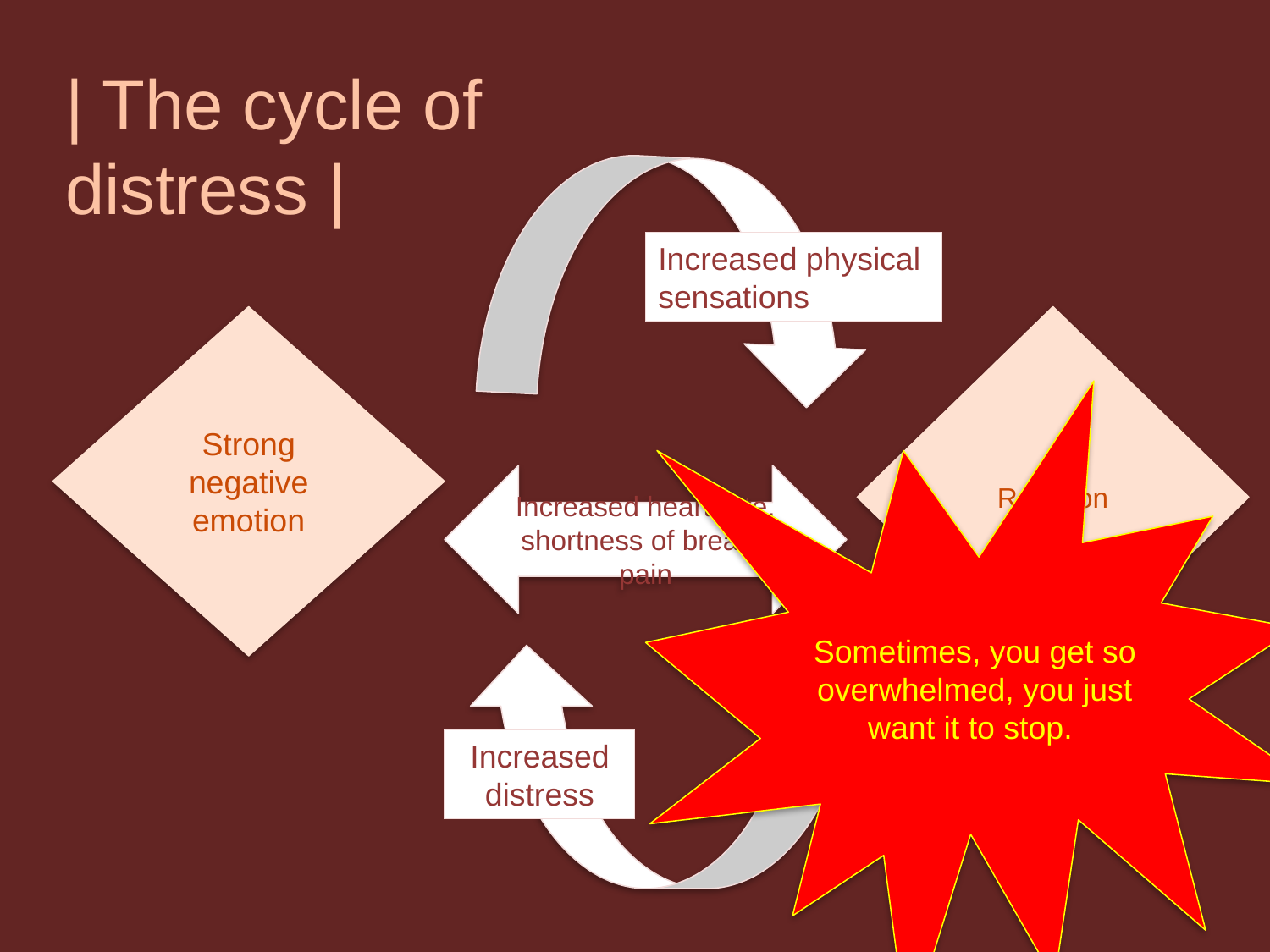

| The cycle of distress |

Increased physical sensations
Strong negative emotion
Reaction
Sometimes, you get so overwhelmed, you just want it to stop.
Increased heart rate, shortness of breath, pain

Increased distress